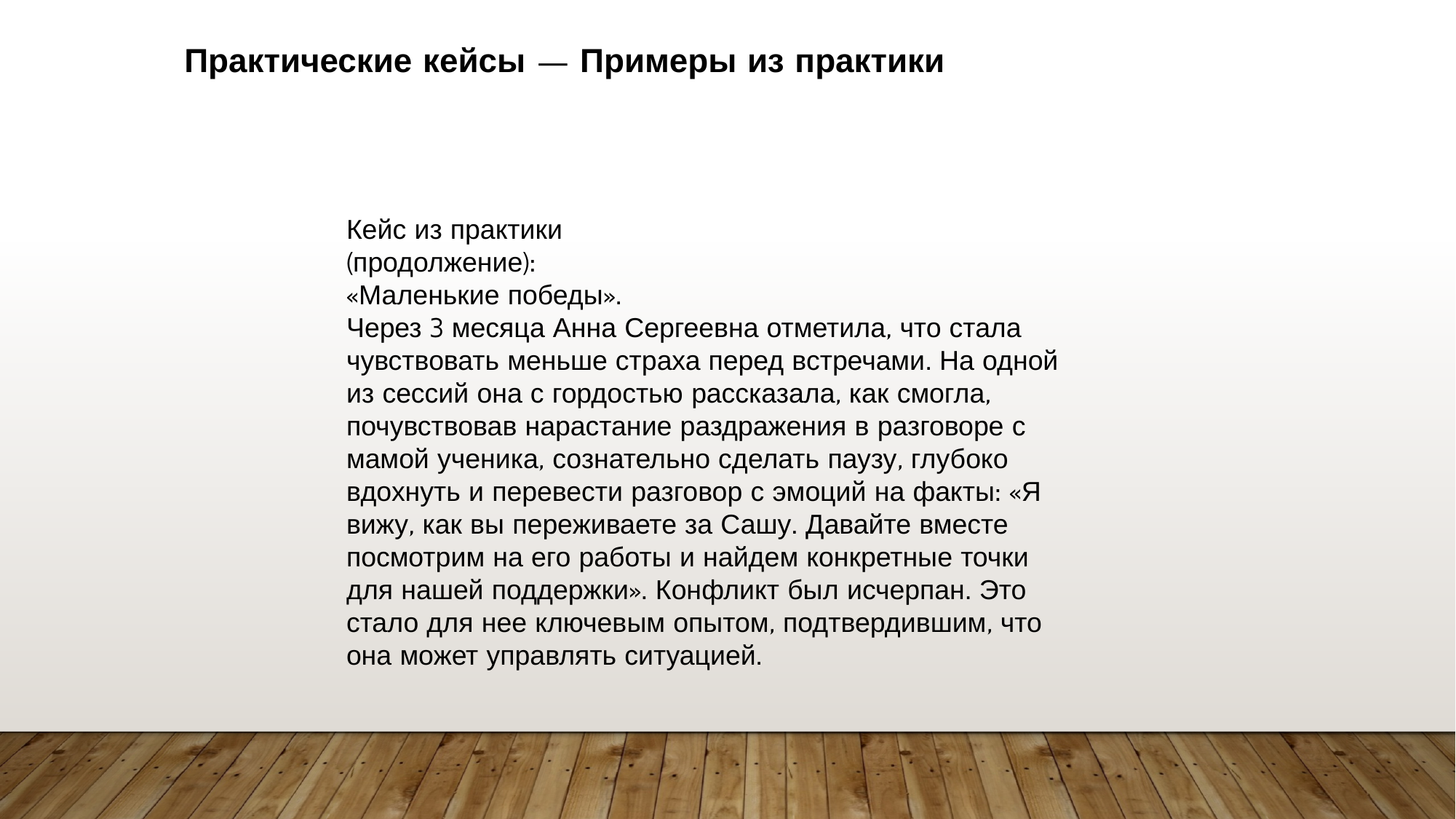

Практические кейсы — Примеры из практики

Кейс из практики
(продолжение):
«Маленькие победы».
Через 3 месяца Анна Сергеевна отметила, что стала чувствовать меньше страха перед встречами. На одной из сессий она с гордостью рассказала, как смогла, почувствовав нарастание раздражения в разговоре с мамой ученика, сознательно сделать паузу, глубоко вдохнуть и перевести разговор с эмоций на факты: «Я вижу, как вы переживаете за Сашу. Давайте вместе посмотрим на его работы и найдем конкретные точки для нашей поддержки». Конфликт был исчерпан. Это стало для нее ключевым опытом, подтвердившим, что она может управлять ситуацией.